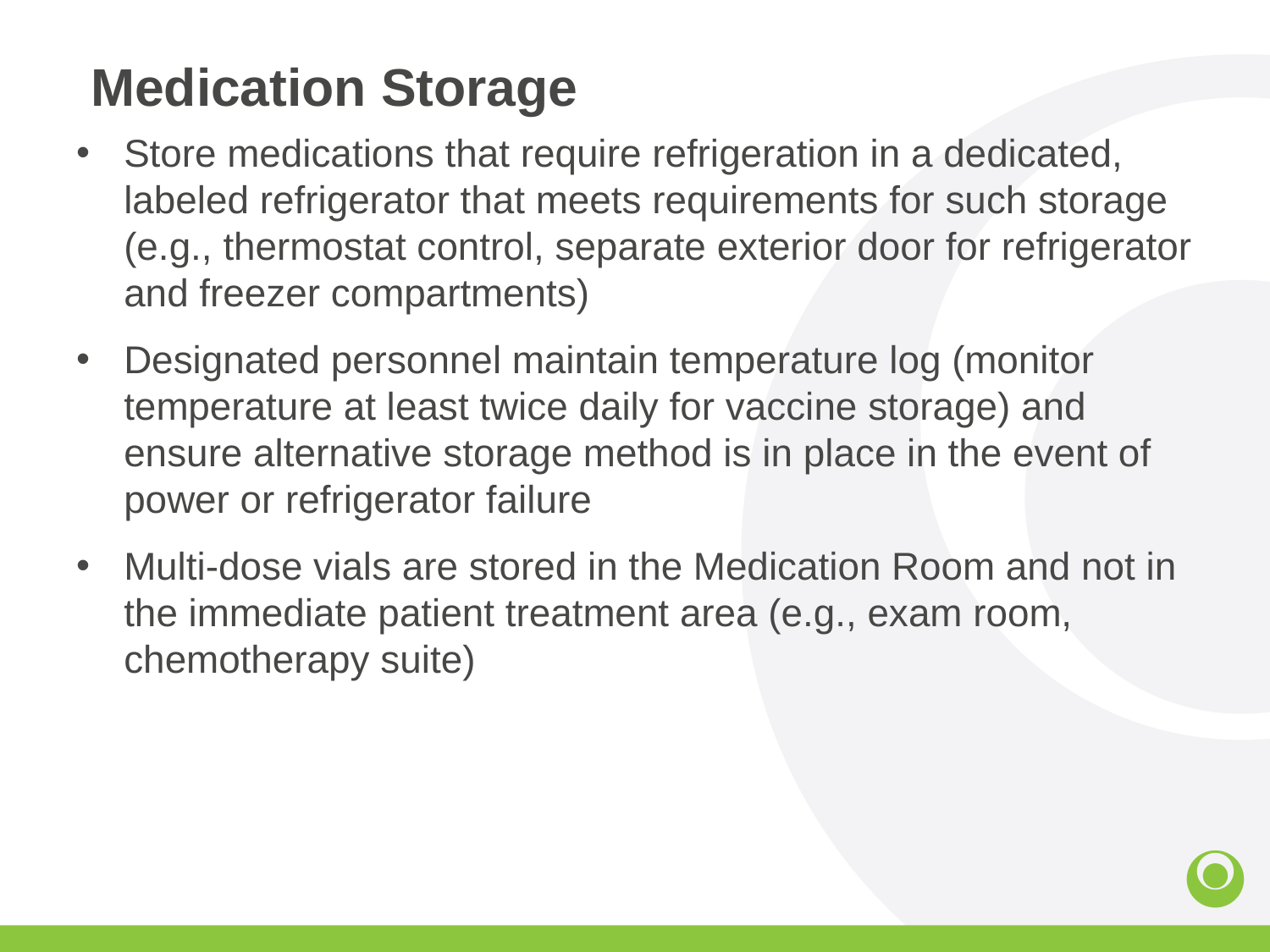

# Medication Storage
Store medications that require refrigeration in a dedicated, labeled refrigerator that meets requirements for such storage (e.g., thermostat control, separate exterior door for refrigerator and freezer compartments)
Designated personnel maintain temperature log (monitor temperature at least twice daily for vaccine storage) and ensure alternative storage method is in place in the event of power or refrigerator failure
Multi-dose vials are stored in the Medication Room and not in the immediate patient treatment area (e.g., exam room, chemotherapy suite)